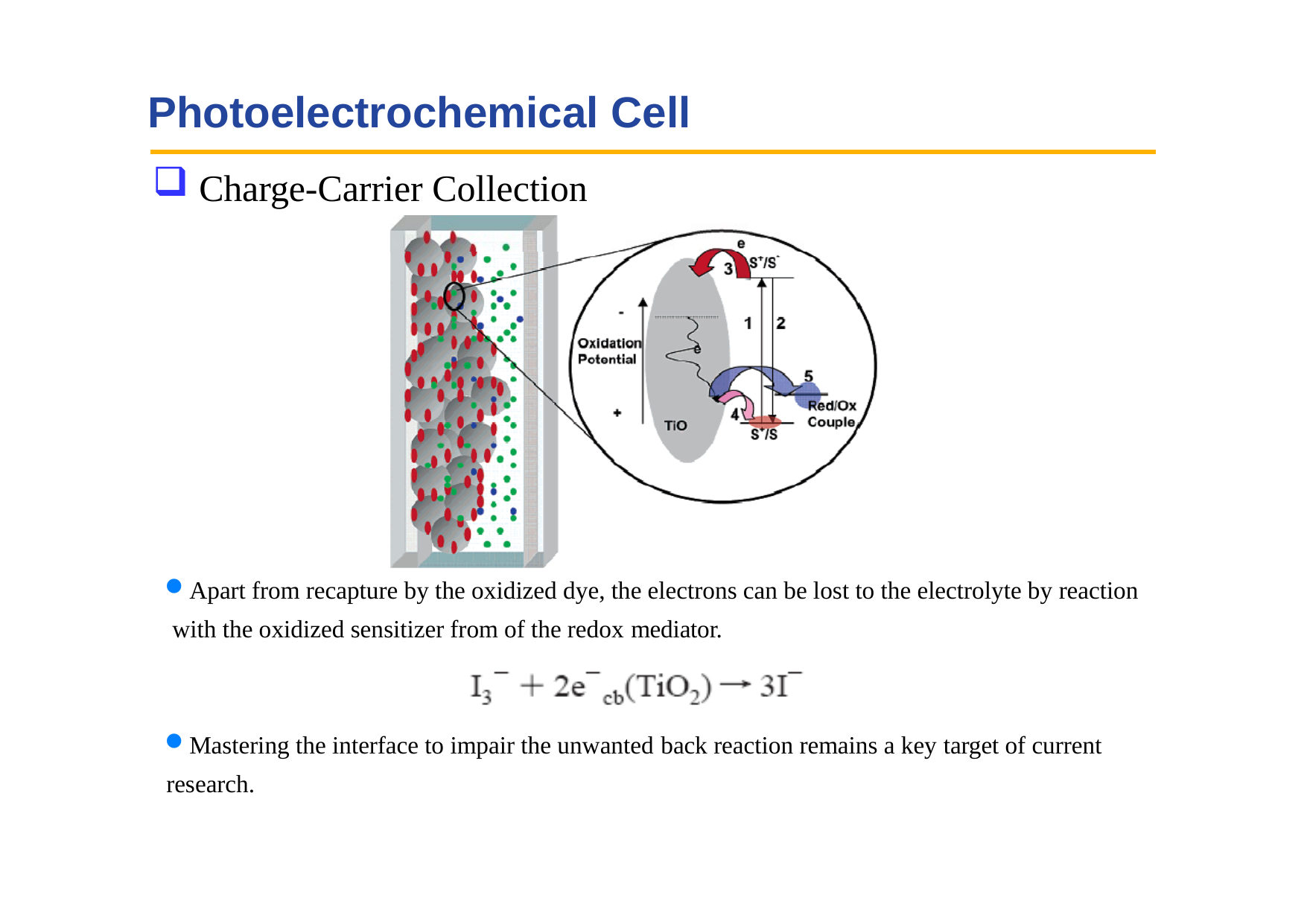

# Photoelectrochemical Cell

Charge-Carrier Collection

Apart from recapture by the oxidized dye, the electrons can be lost to the electrolyte by reaction  with the oxidized sensitizer from of the redox mediator.

Mastering the interface to impair the unwanted back reaction remains a key target of current  research.